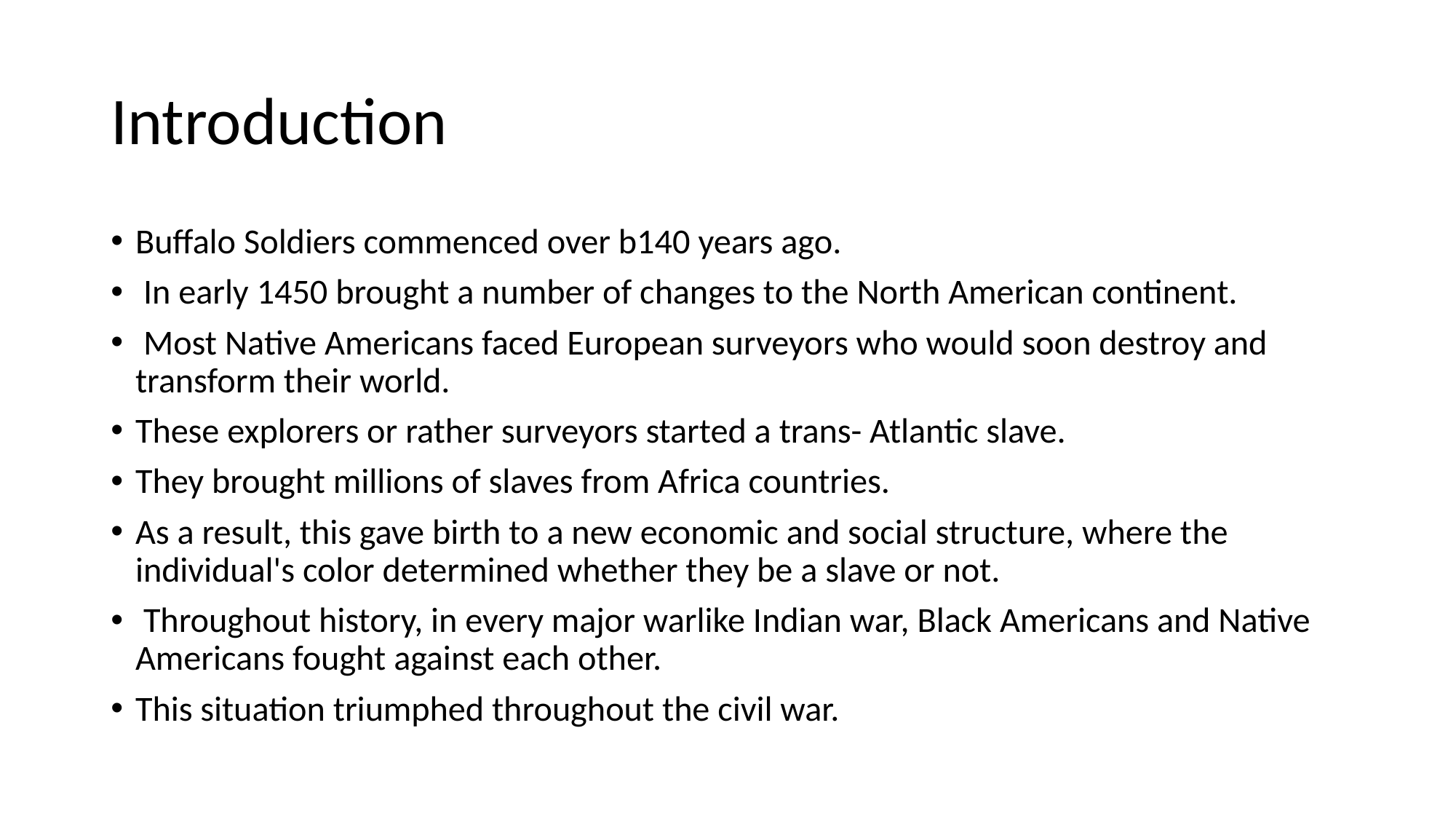

# Introduction
Buffalo Soldiers commenced over b140 years ago.
 In early 1450 brought a number of changes to the North American continent.
 Most Native Americans faced European surveyors who would soon destroy and transform their world.
These explorers or rather surveyors started a trans- Atlantic slave.
They brought millions of slaves from Africa countries.
As a result, this gave birth to a new economic and social structure, where the individual's color determined whether they be a slave or not.
 Throughout history, in every major warlike Indian war, Black Americans and Native Americans fought against each other.
This situation triumphed throughout the civil war.